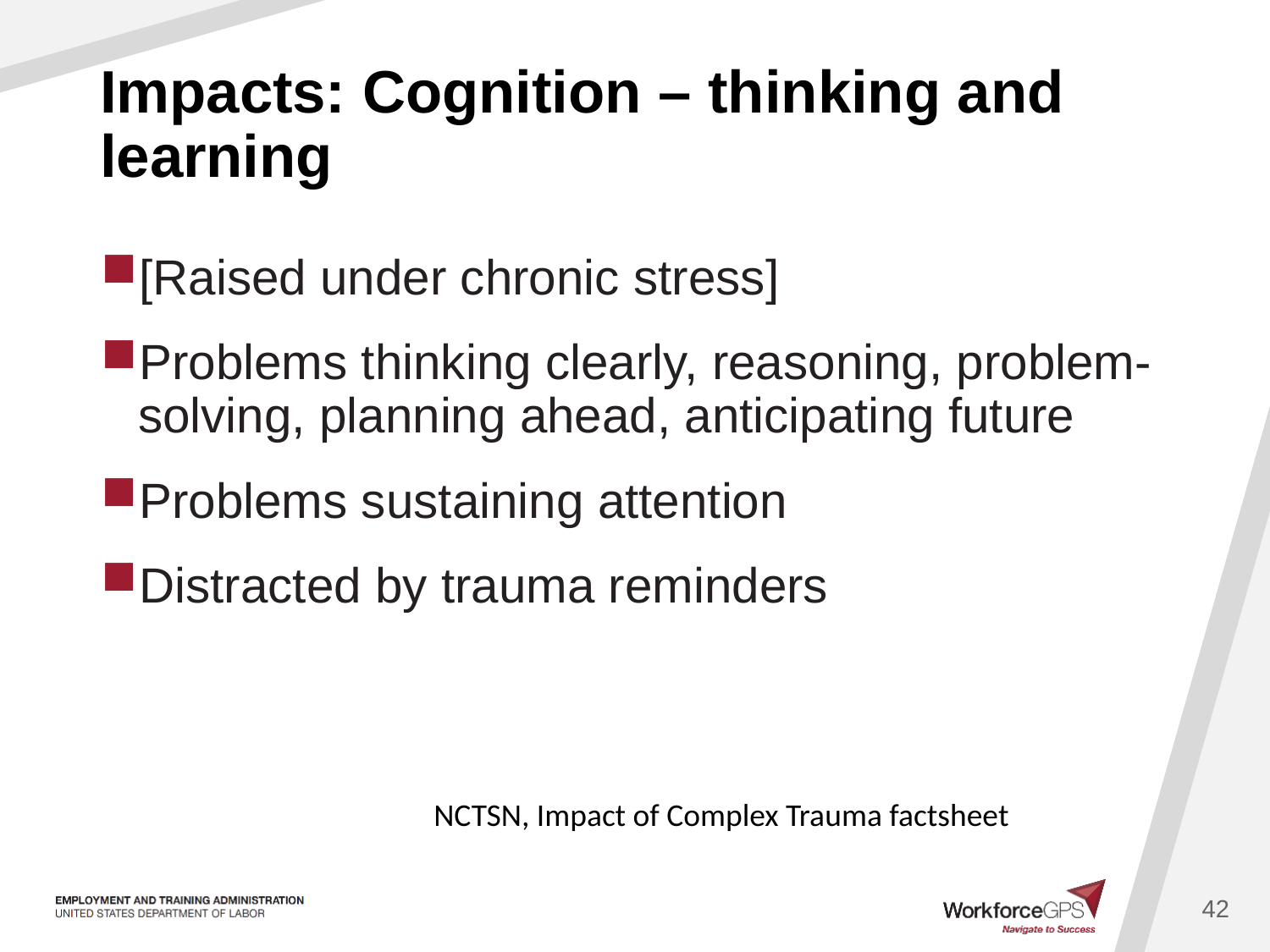

# Impacts: Cognition – thinking and learning
[Raised under chronic stress]
Problems thinking clearly, reasoning, problem-solving, planning ahead, anticipating future
Problems sustaining attention
Distracted by trauma reminders
NCTSN, Impact of Complex Trauma factsheet
42